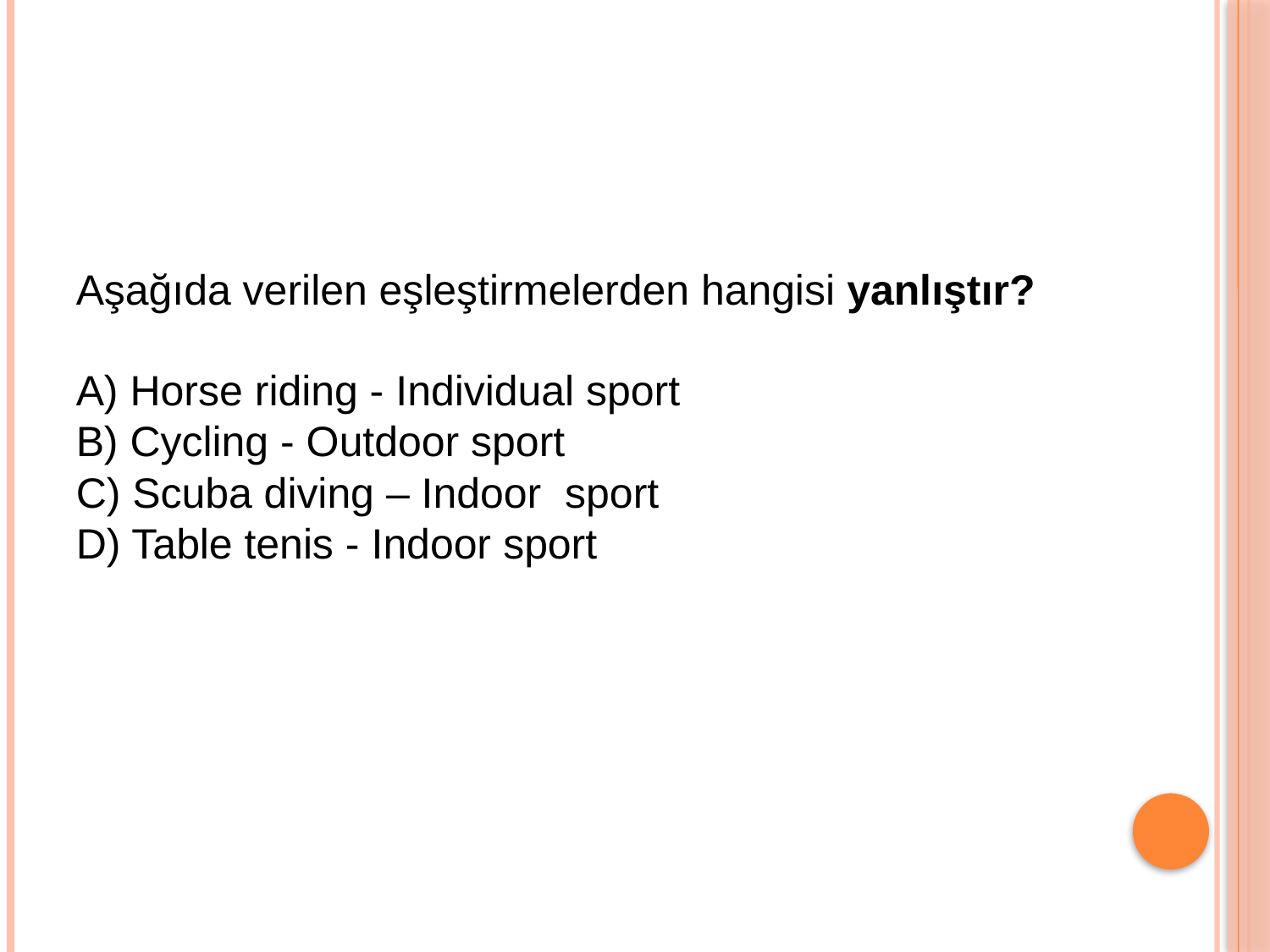

Aşağıda verilen eşleştirmelerden hangisi yanlıştır?

A) Horse riding - Individual sport
B) Cycling - Outdoor sport
C) Scuba diving – Indoor  sport
D) Table tenis - Indoor sport